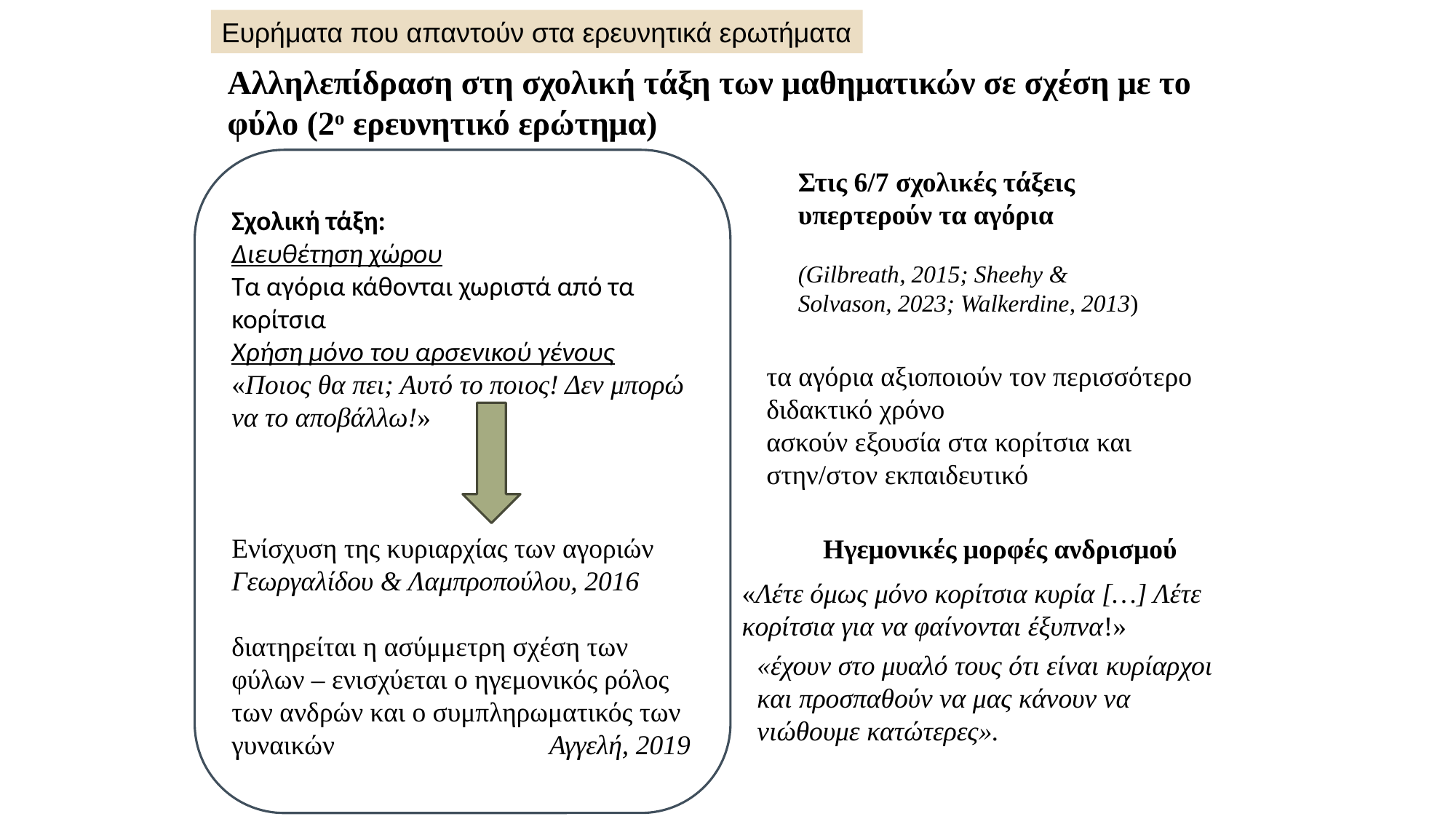

Ευρήματα που απαντούν στα ερευνητικά ερωτήματα
Αλληλεπίδραση στη σχολική τάξη των μαθηματικών σε σχέση με το φύλο (2ο ερευνητικό ερώτημα)

Σχολική τάξη:
Διευθέτηση χώρου
Τα αγόρια κάθονται χωριστά από τα κορίτσια
Χρήση μόνο του αρσενικού γένους
«Ποιος θα πει; Αυτό το ποιος! Δεν μπορώ να το αποβάλλω!»

Ενίσχυση της κυριαρχίας των αγοριών   Γεωργαλίδου & Λαμπροπούλου, 2016

διατηρείται η ασύμμετρη σχέση των φύλων – ενισχύεται ο ηγεμονικός ρόλος των ανδρών και ο συμπληρωματικός των γυναικών                               Αγγελή, 2019

Στις 6/7 σχολικές τάξεις υπερτερούν τα αγόρια

(Gilbreath, 2015; Sheehy & Solvason, 2023; Walkerdine, 2013)
τα αγόρια αξιοποιούν τον περισσότερο διδακτικό χρόνο
ασκούν εξουσία στα κορίτσια και στην/στον εκπαιδευτικό
Ηγεμονικές μορφές ανδρισμού
«Λέτε όμως μόνο κορίτσια κυρία […] Λέτε κορίτσια για να φαίνονται έξυπνα!»
«έχουν στο μυαλό τους ότι είναι κυρίαρχοι και προσπαθούν να μας κάνουν να νιώθουμε κατώτερες».